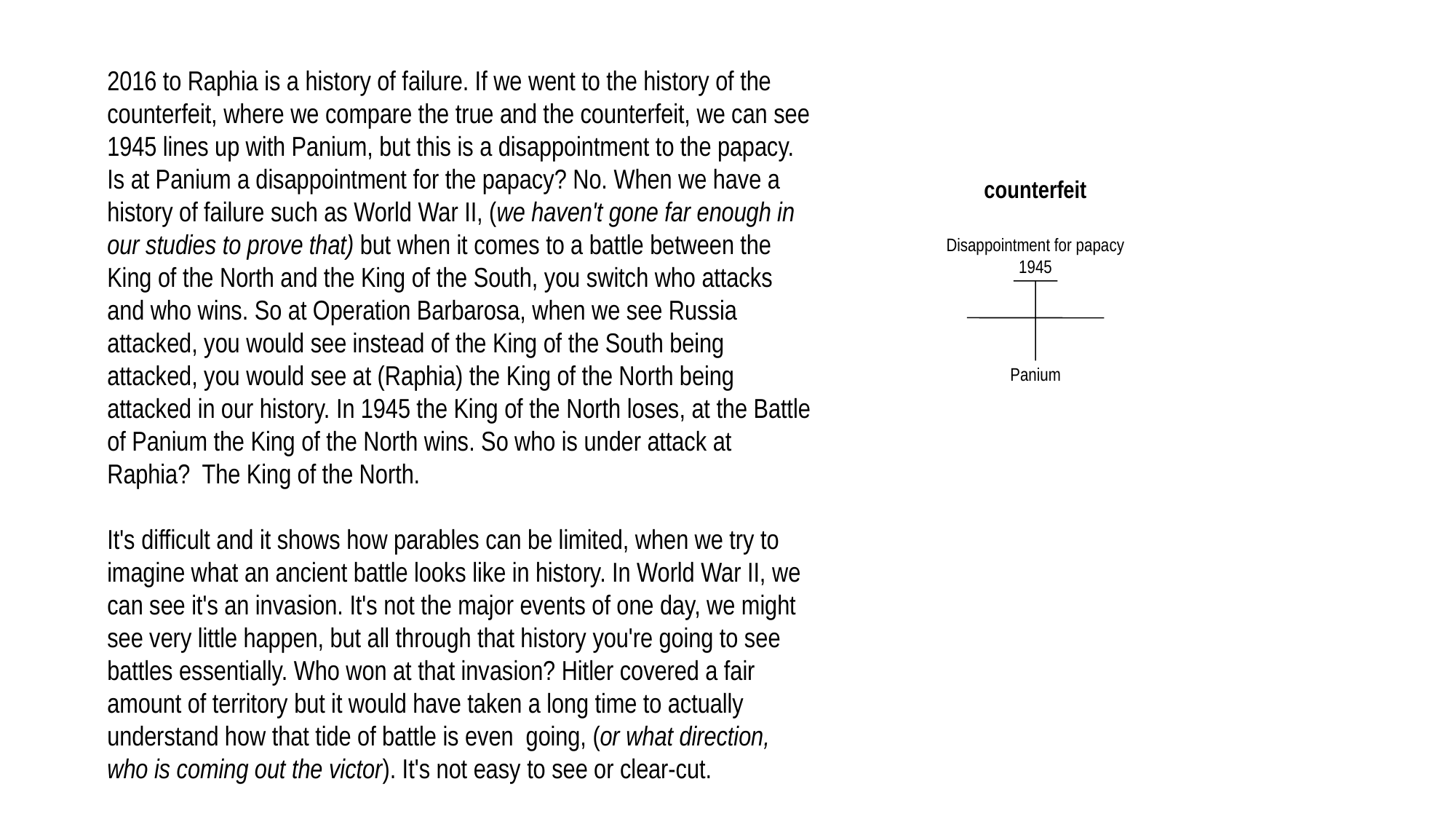

2016 to Raphia is a history of failure. If we went to the history of the counterfeit, where we compare the true and the counterfeit, we can see 1945 lines up with Panium, but this is a disappointment to the papacy. Is at Panium a disappointment for the papacy? No. When we have a history of failure such as World War II, (we haven't gone far enough in our studies to prove that) but when it comes to a battle between the King of the North and the King of the South, you switch who attacks and who wins. So at Operation Barbarosa, when we see Russia attacked, you would see instead of the King of the South being attacked, you would see at (Raphia) the King of the North being attacked in our history. In 1945 the King of the North loses, at the Battle of Panium the King of the North wins. So who is under attack at Raphia?  The King of the North.

It's difficult and it shows how parables can be limited, when we try to imagine what an ancient battle looks like in history. In World War II, we can see it's an invasion. It's not the major events of one day, we might see very little happen, but all through that history you're going to see battles essentially. Who won at that invasion? Hitler covered a fair amount of territory but it would have taken a long time to actually understand how that tide of battle is even  going, (or what direction, who is coming out the victor). It's not easy to see or clear-cut.

counterfeit
Disappointment for papacy
1945

Panium